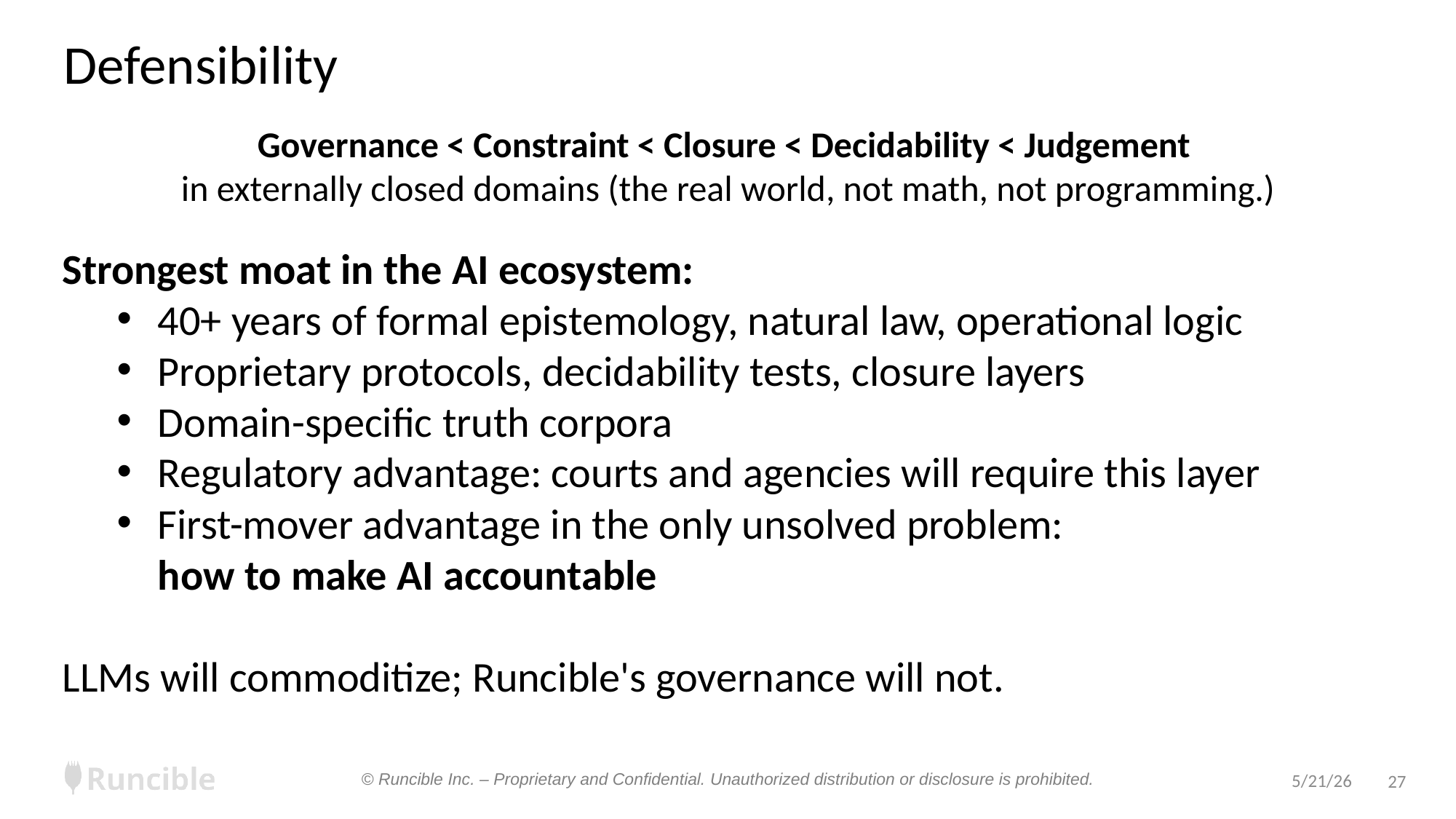

# Defensibility
Governance < Constraint < Closure < Decidability < Judgement
in externally closed domains (the real world, not math, not programming.)

Strongest moat in the AI ecosystem:
40+ years of formal epistemology, natural law, operational logic
Proprietary protocols, decidability tests, closure layers
Domain-specific truth corpora
Regulatory advantage: courts and agencies will require this layer
First-mover advantage in the only unsolved problem:
how to make AI accountable

LLMs will commoditize; Runcible's governance will not.